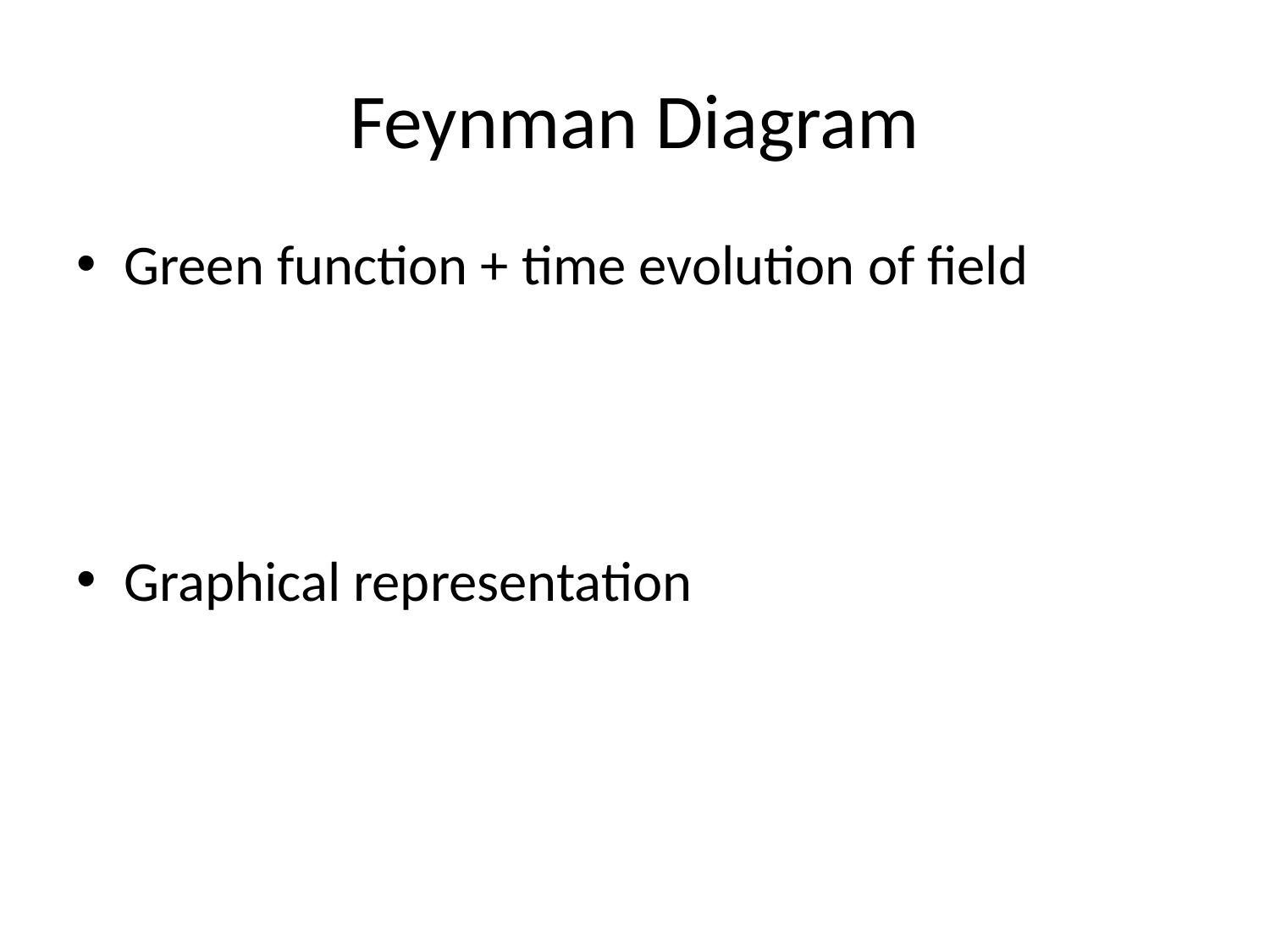

# Feynman Diagram
Green function + time evolution of field

Graphical representation